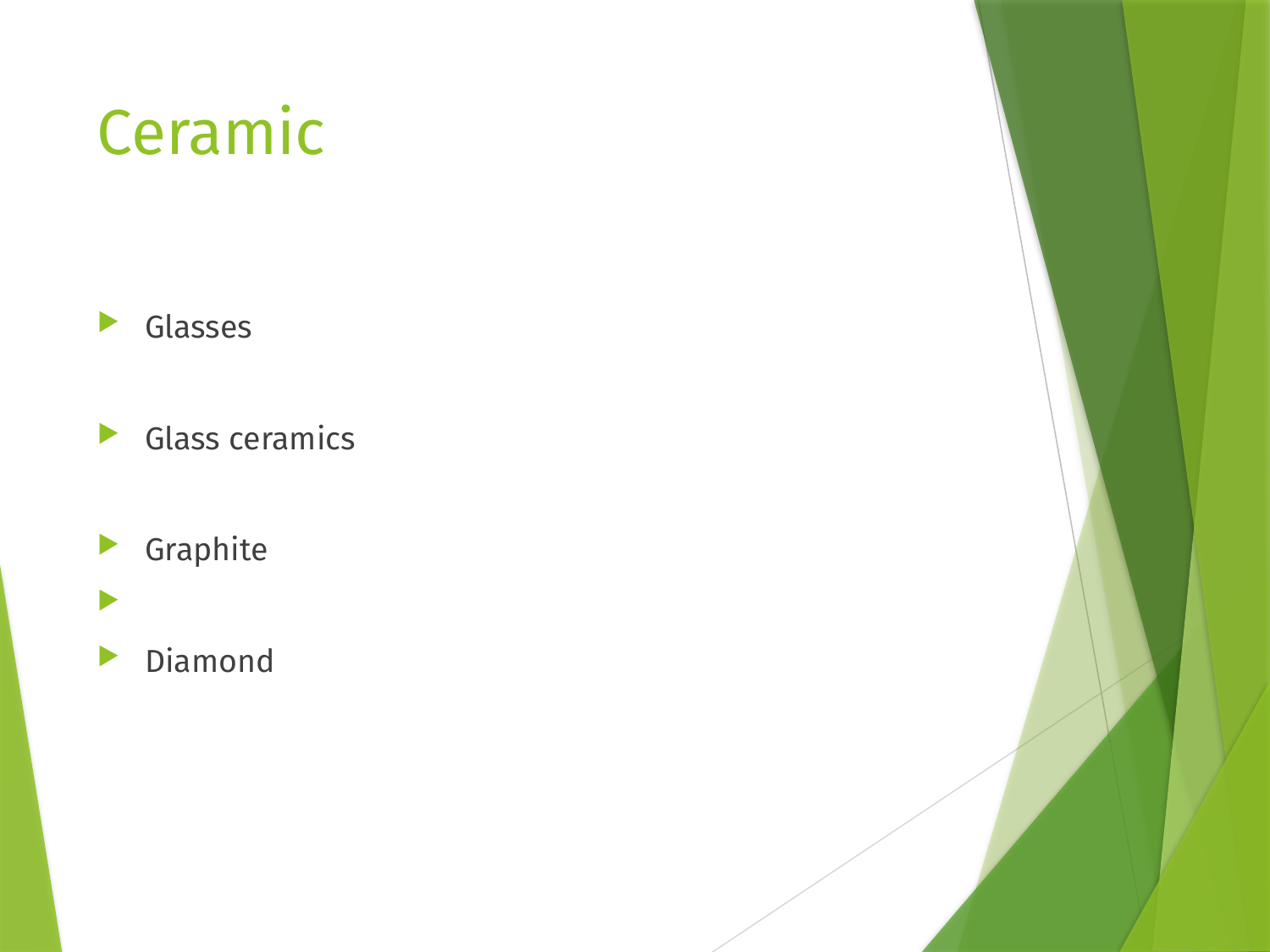

# Ceramic
Glasses

Glass ceramics

Graphite

Diamond